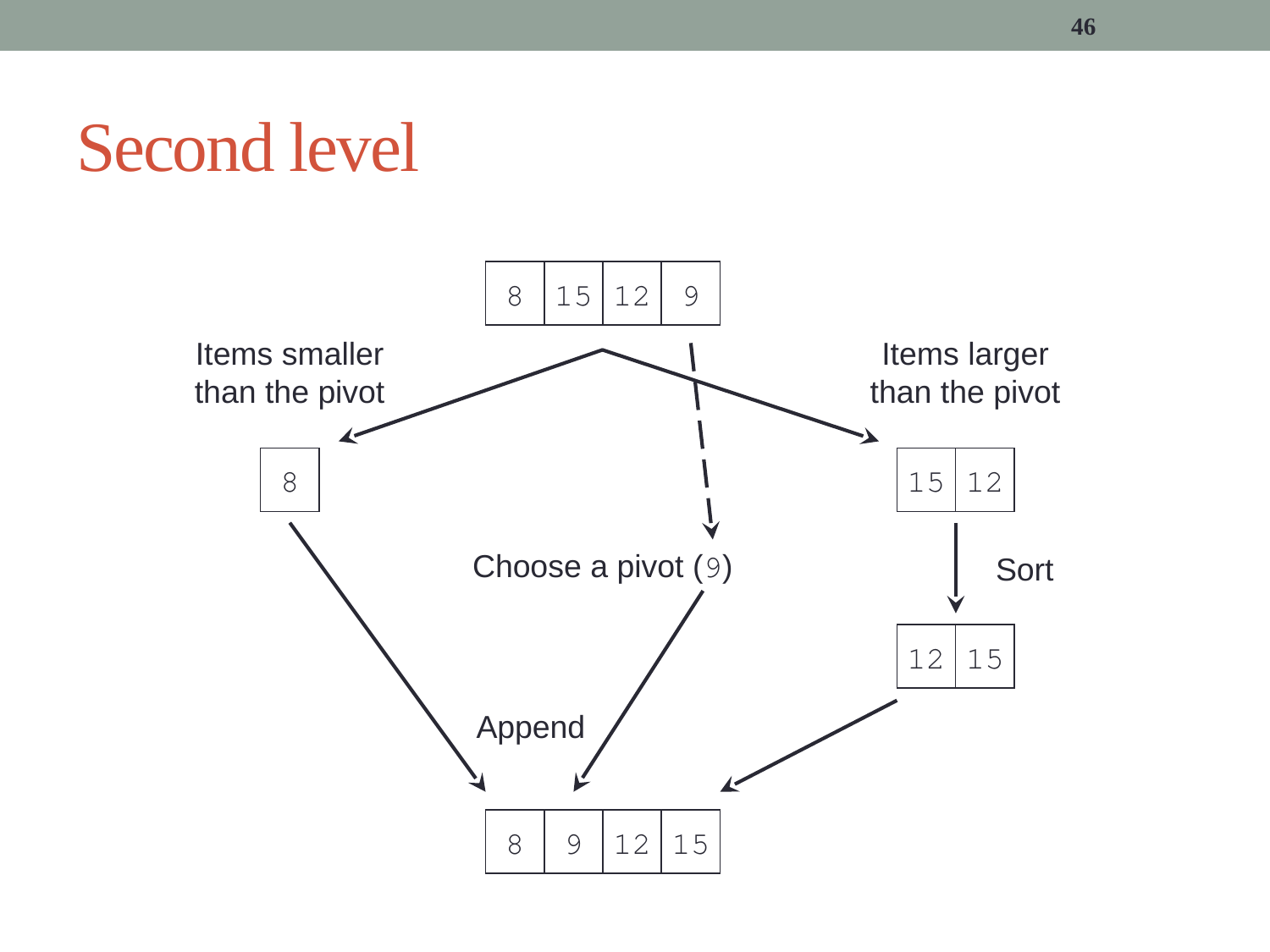

46
# Second level
8
15
12
9
Items smaller than the pivot
Items larger than the pivot
8
15
12
Choose a pivot (9)
Sort
12
15
Append
8
9
12
15